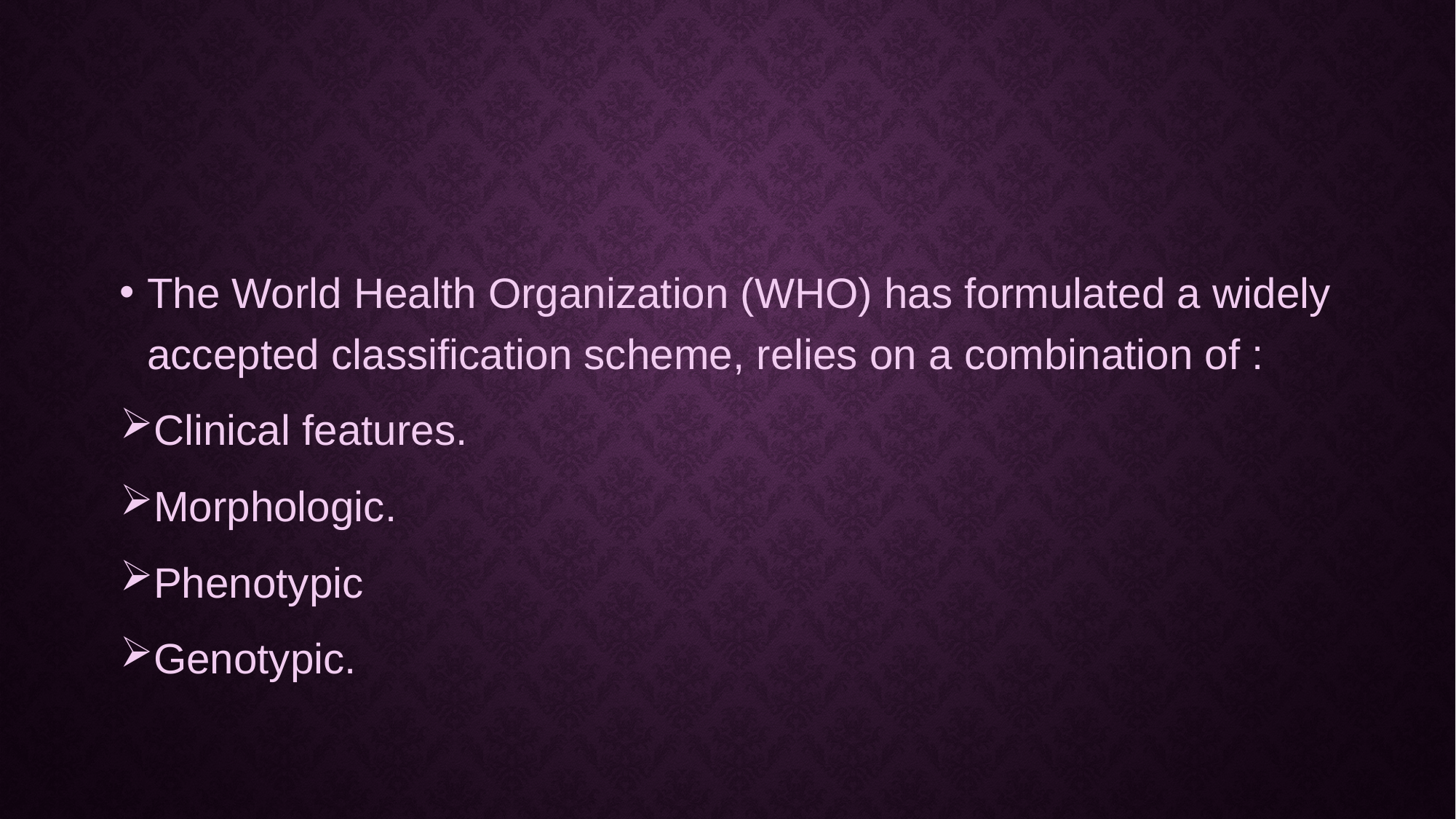

#
The World Health Organization (WHO) has formulated a widely accepted classification scheme, relies on a combination of :
Clinical features.
Morphologic.
Phenotypic
Genotypic.